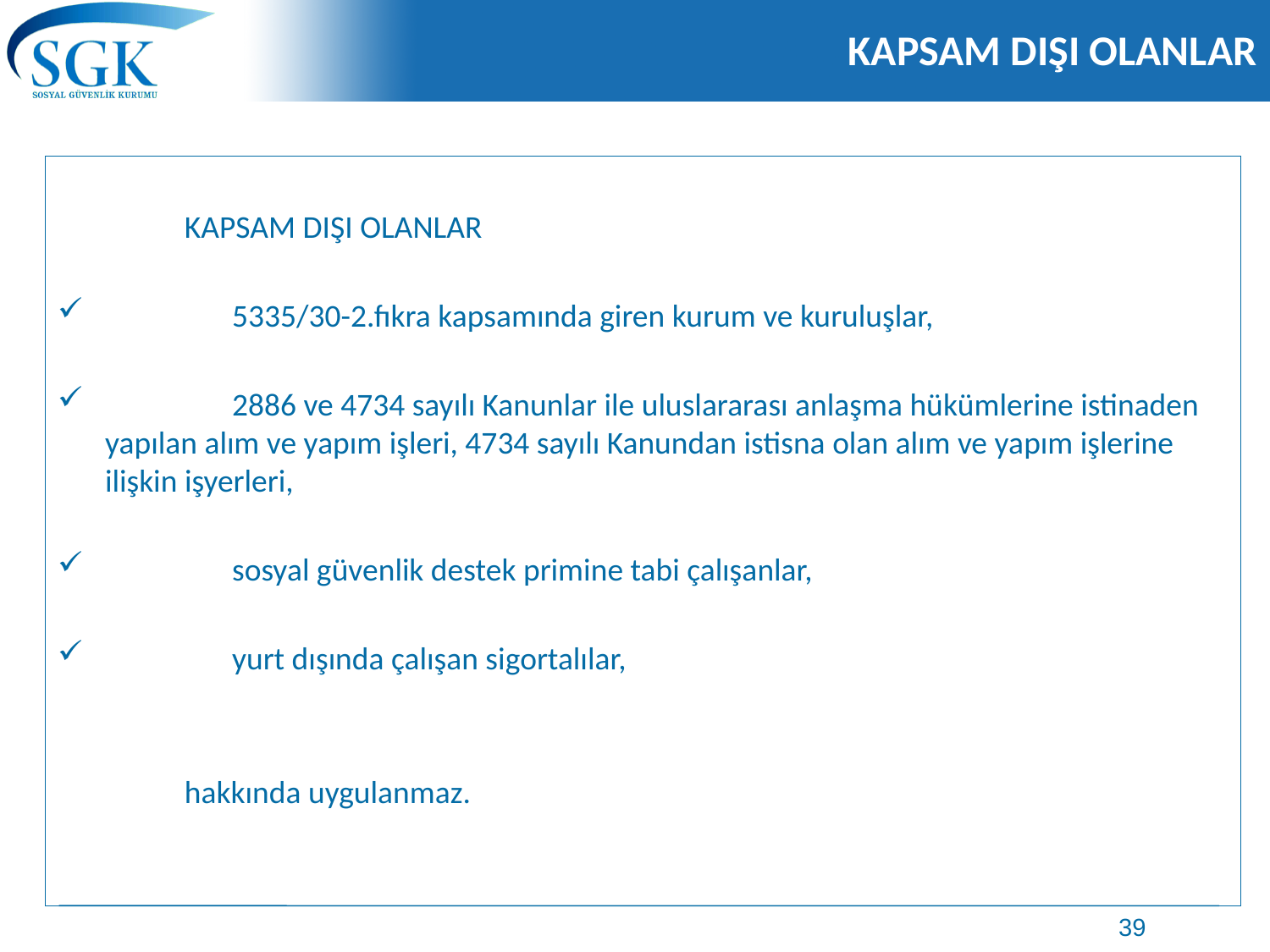

# KAPSAM DIŞI OLANLAR

	KAPSAM DIŞI OLANLAR

	5335/30-2.fıkra kapsamında giren kurum ve kuruluşlar,

 	2886 ve 4734 sayılı Kanunlar ile uluslararası anlaşma hükümlerine istinaden yapılan alım ve yapım işleri, 4734 sayılı Kanundan istisna olan alım ve yapım işlerine ilişkin işyerleri,

	sosyal güvenlik destek primine tabi çalışanlar,

	yurt dışında çalışan sigortalılar,

	hakkında uygulanmaz.